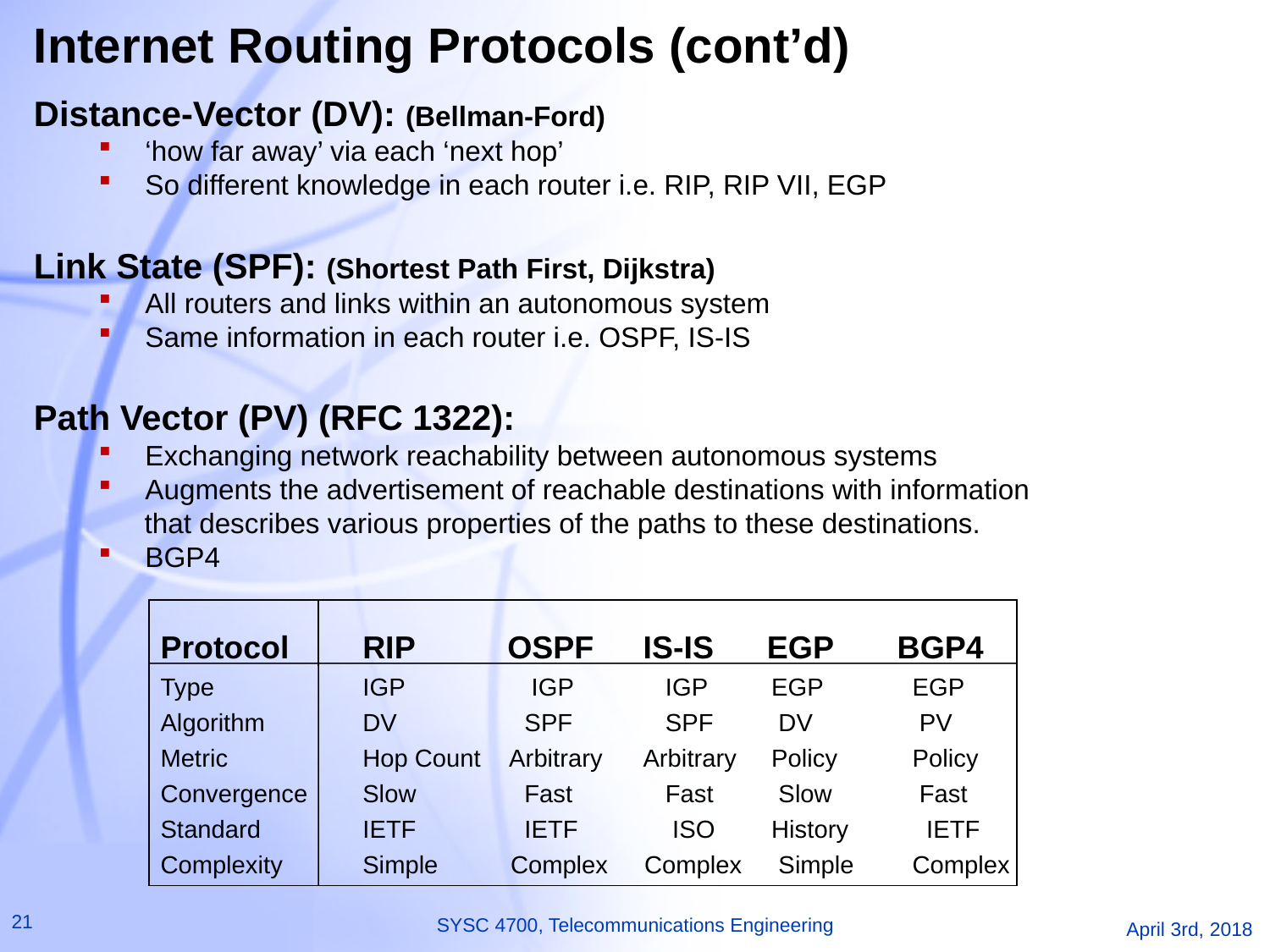

# Internet Routing Protocols (cont’d)
Distance-Vector (DV): (Bellman-Ford)
‘how far away’ via each ‘next hop’
So different knowledge in each router i.e. RIP, RIP VII, EGP

Link State (SPF): (Shortest Path First, Dijkstra)
All routers and links within an autonomous system
Same information in each router i.e. OSPF, IS-IS

Path Vector (PV) (RFC 1322):
Exchanging network reachability between autonomous systems
Augments the advertisement of reachable destinations with information
that describes various properties of the paths to these destinations.
BGP4

Protocol
Type
Algorithm
Metric
Convergence
Standard
Complexity
RIP 	  OSPF 	   IS-IS      EGP 	   BGP4
IGP	      IGP	       IGP	    EGP	      EGP
DV	     SPF	       SPF	     DV	       PV
Hop Count	   Arbitrary	    Arbitrary	    Policy	      Policy
Slow	     Fast	       Fast	     Slow	       Fast
IETF	     IETF	        ISO	    History	        IETF
Simple 	   Complex	    Complex	     Simple	      Complex